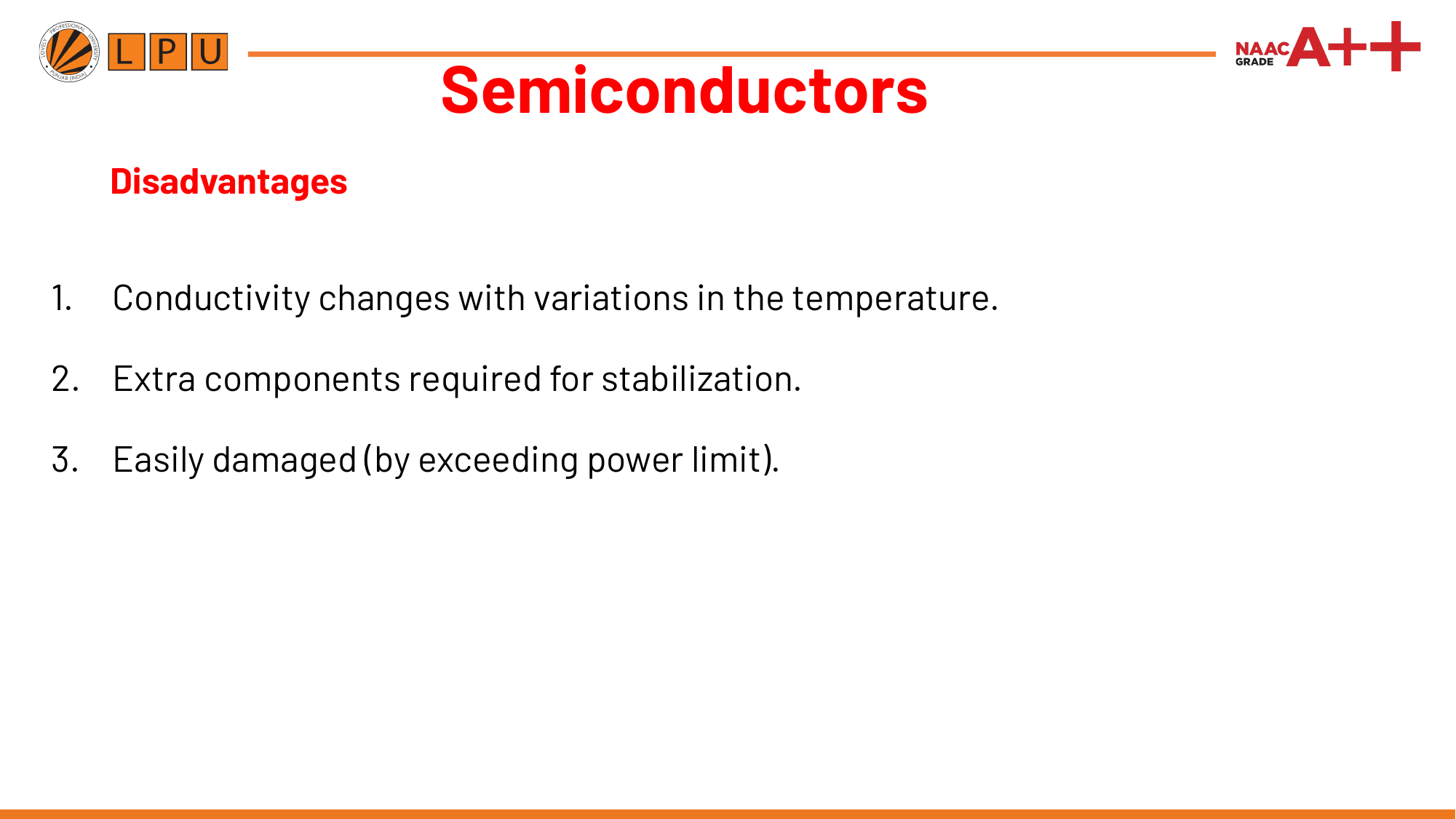

# Semiconductors
Disadvantages
Conductivity changes with variations in the temperature.
Extra components required for stabilization.
Easily damaged (by exceeding power limit).